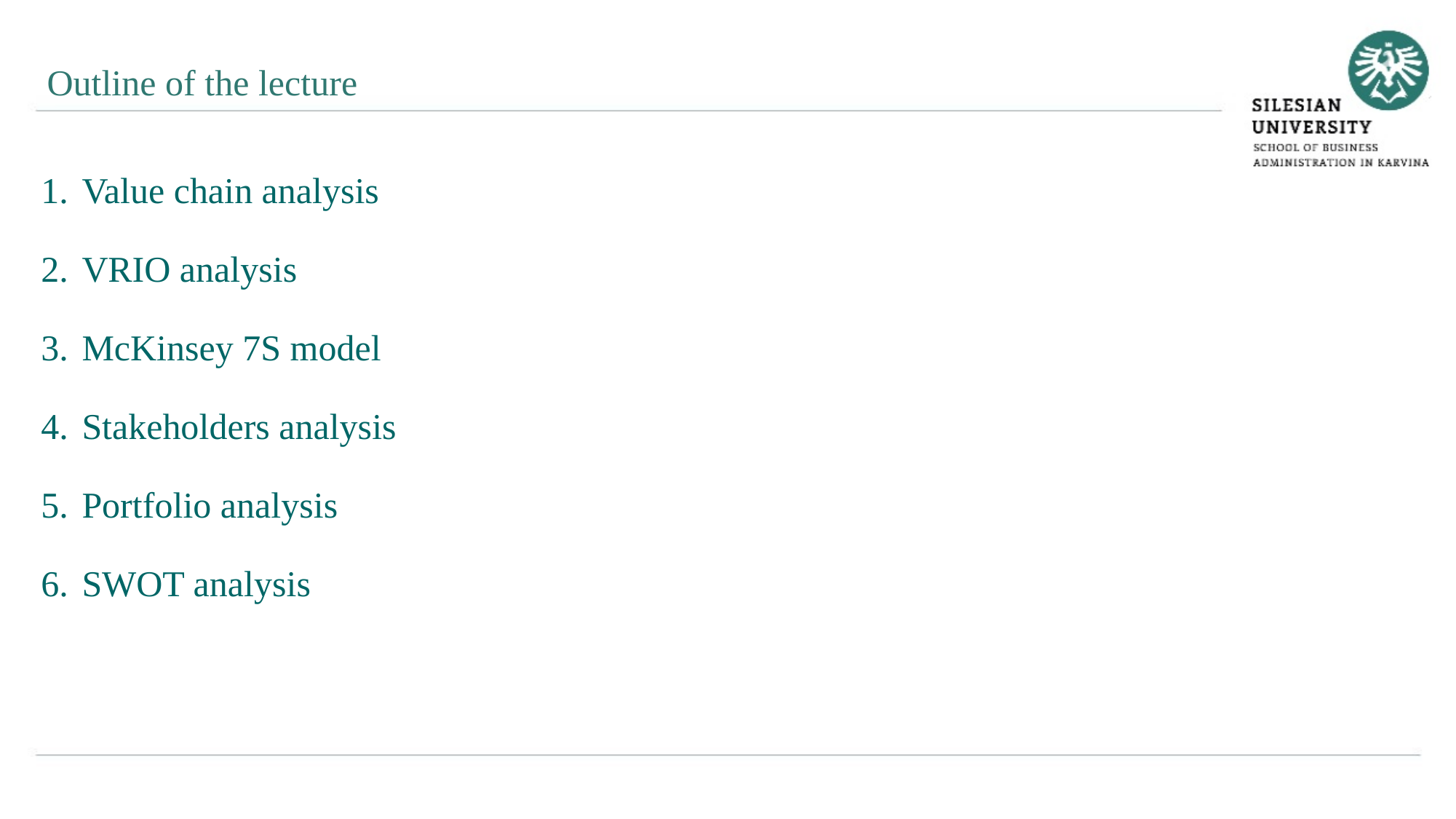

Outline of the lecture
Value chain analysis

VRIO analysis

McKinsey 7S model

Stakeholders analysis

Portfolio analysis

SWOT analysis